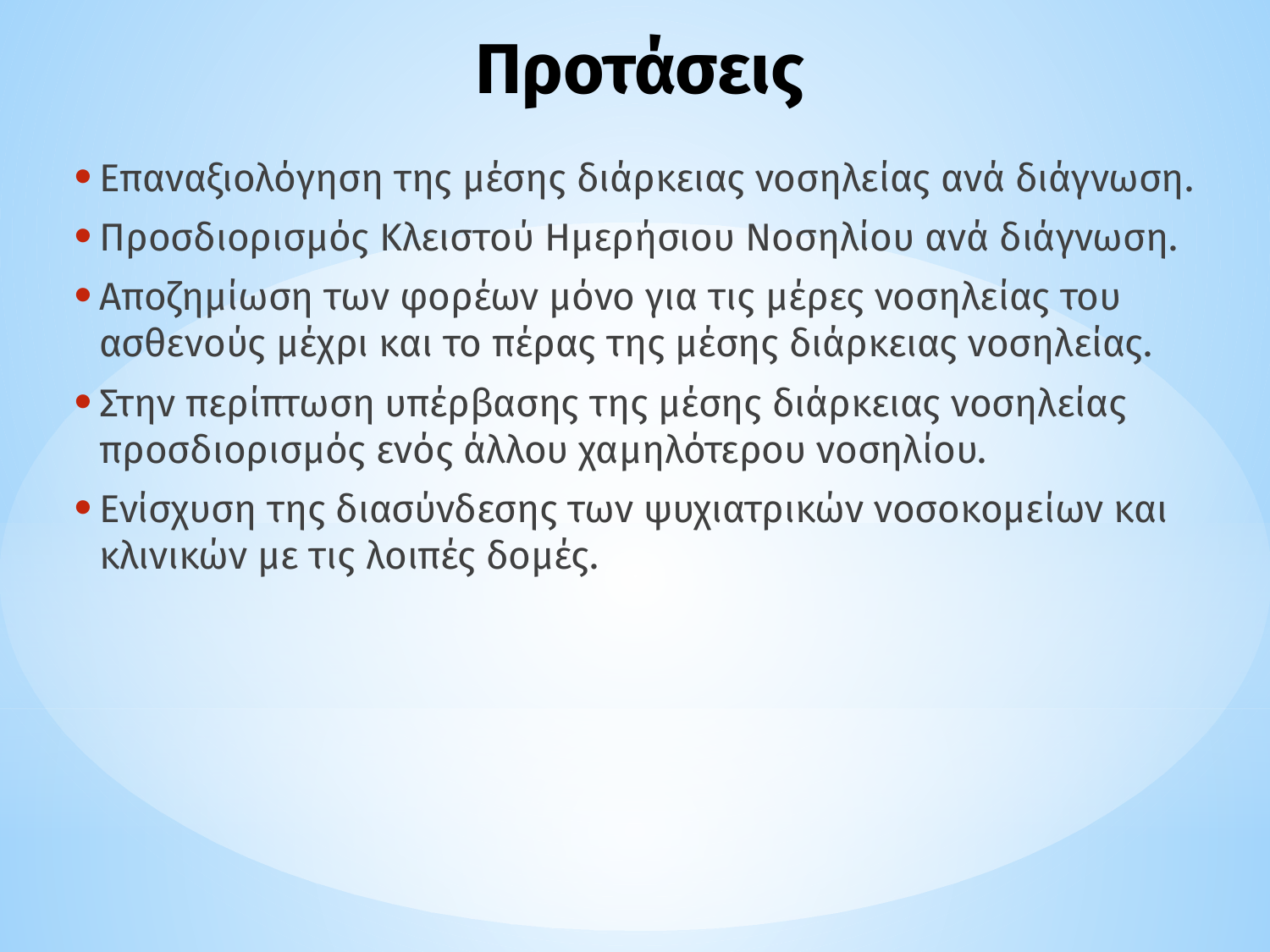

# Προτάσεις
Επαναξιολόγηση της μέσης διάρκειας νοσηλείας ανά διάγνωση.
Προσδιορισμός Κλειστού Ημερήσιου Νοσηλίου ανά διάγνωση.
Αποζημίωση των φορέων μόνο για τις μέρες νοσηλείας του ασθενούς μέχρι και το πέρας της μέσης διάρκειας νοσηλείας.
Στην περίπτωση υπέρβασης της μέσης διάρκειας νοσηλείας προσδιορισμός ενός άλλου χαμηλότερου νοσηλίου.
Ενίσχυση της διασύνδεσης των ψυχιατρικών νοσοκομείων και κλινικών με τις λοιπές δομές.